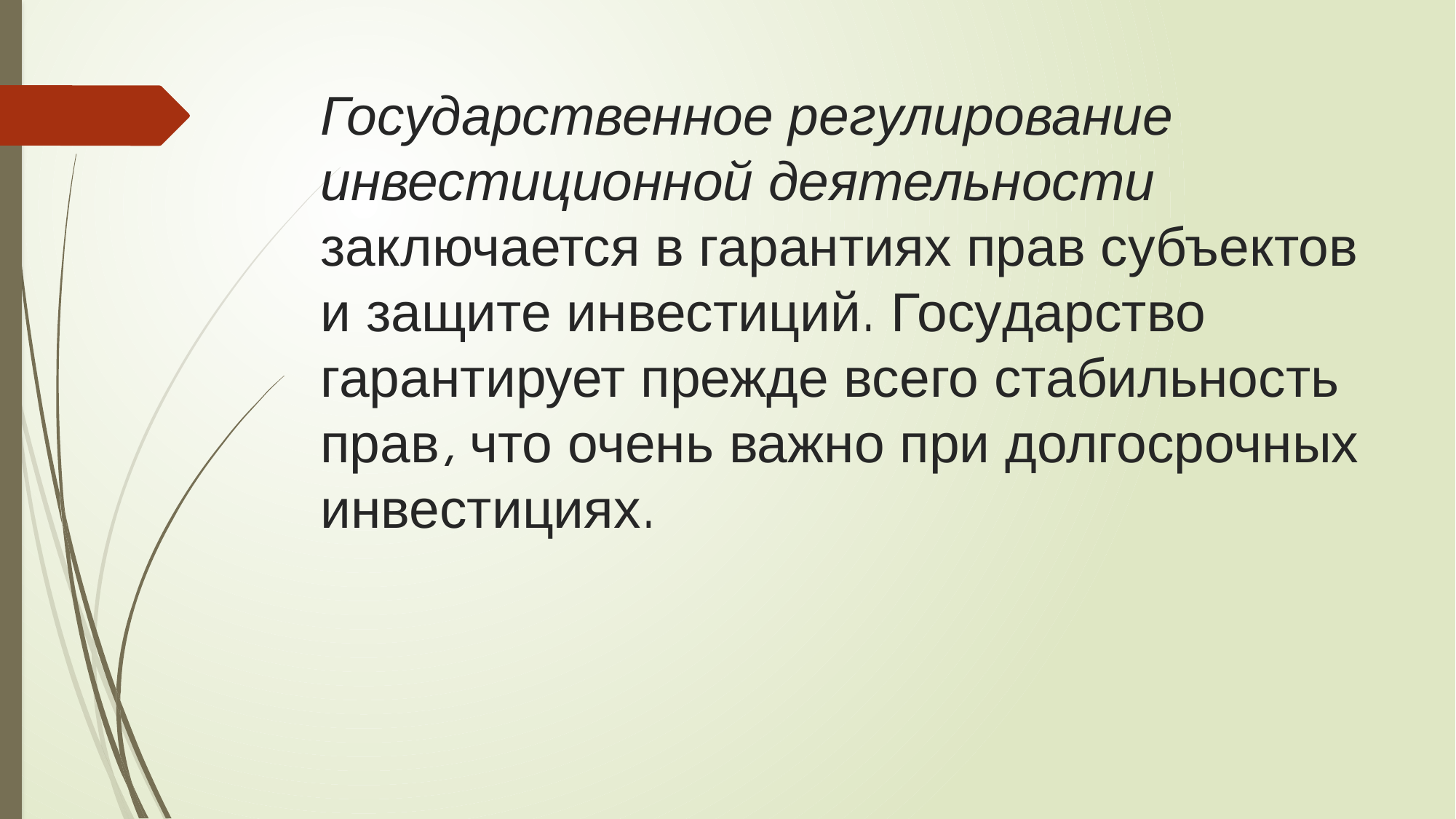

# Государственное регулирование инвестиционной деятельности заключается в гарантиях прав субъектов и защите инвестиций. Госу­дарство гарантирует прежде всего стабильность прав, что очень важно при долгосрочных инвестициях.